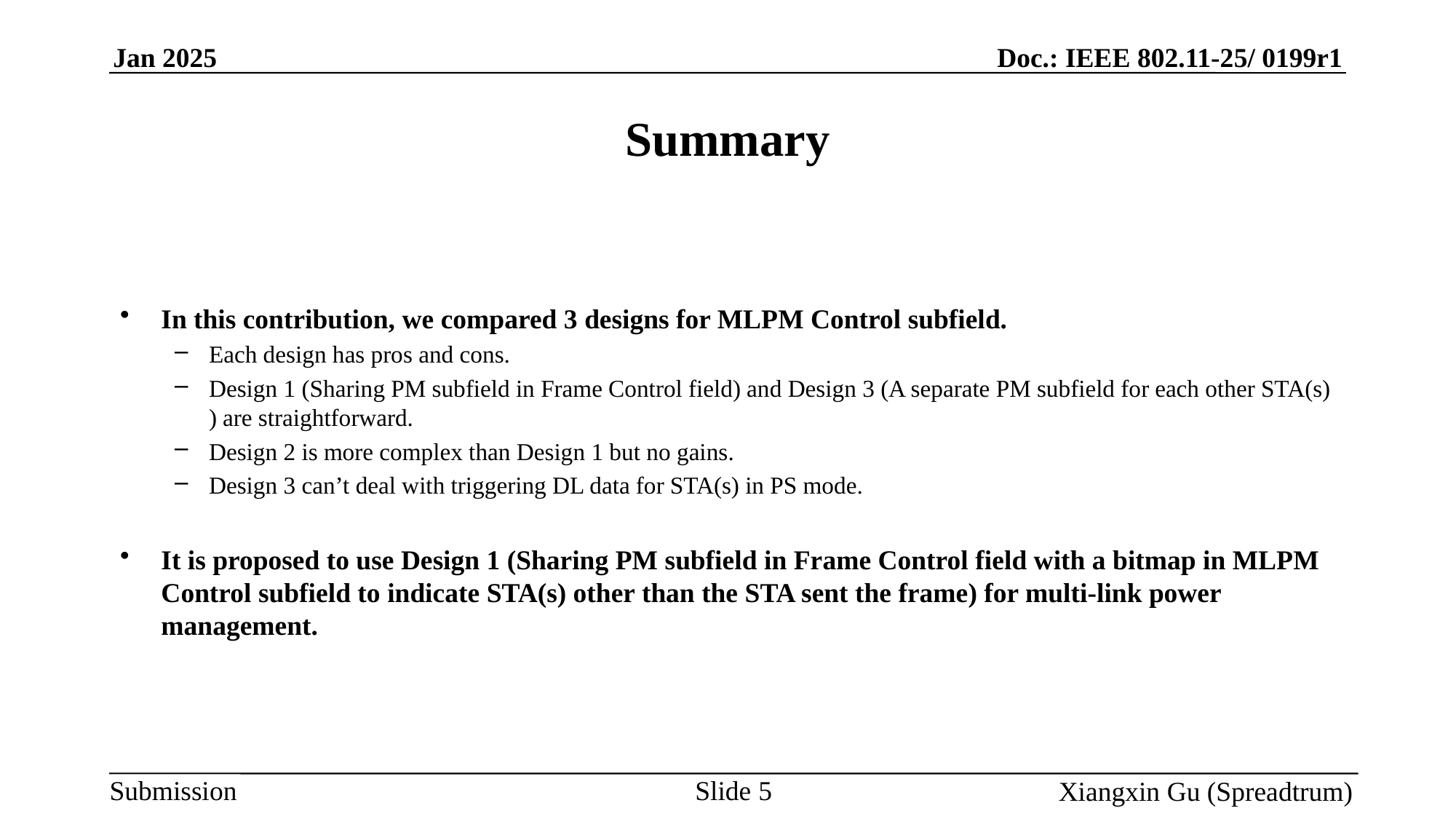

# Summary
In this contribution, we compared 3 designs for MLPM Control subfield.
Each design has pros and cons.
Design 1 (Sharing PM subfield in Frame Control field) and Design 3 (A separate PM subfield for each other STA(s) ) are straightforward.
Design 2 is more complex than Design 1 but no gains.
Design 3 can’t deal with triggering DL data for STA(s) in PS mode.

It is proposed to use Design 1 (Sharing PM subfield in Frame Control field with a bitmap in MLPM Control subfield to indicate STA(s) other than the STA sent the frame) for multi-link power management.
Slide 5
Xiangxin Gu (Spreadtrum)